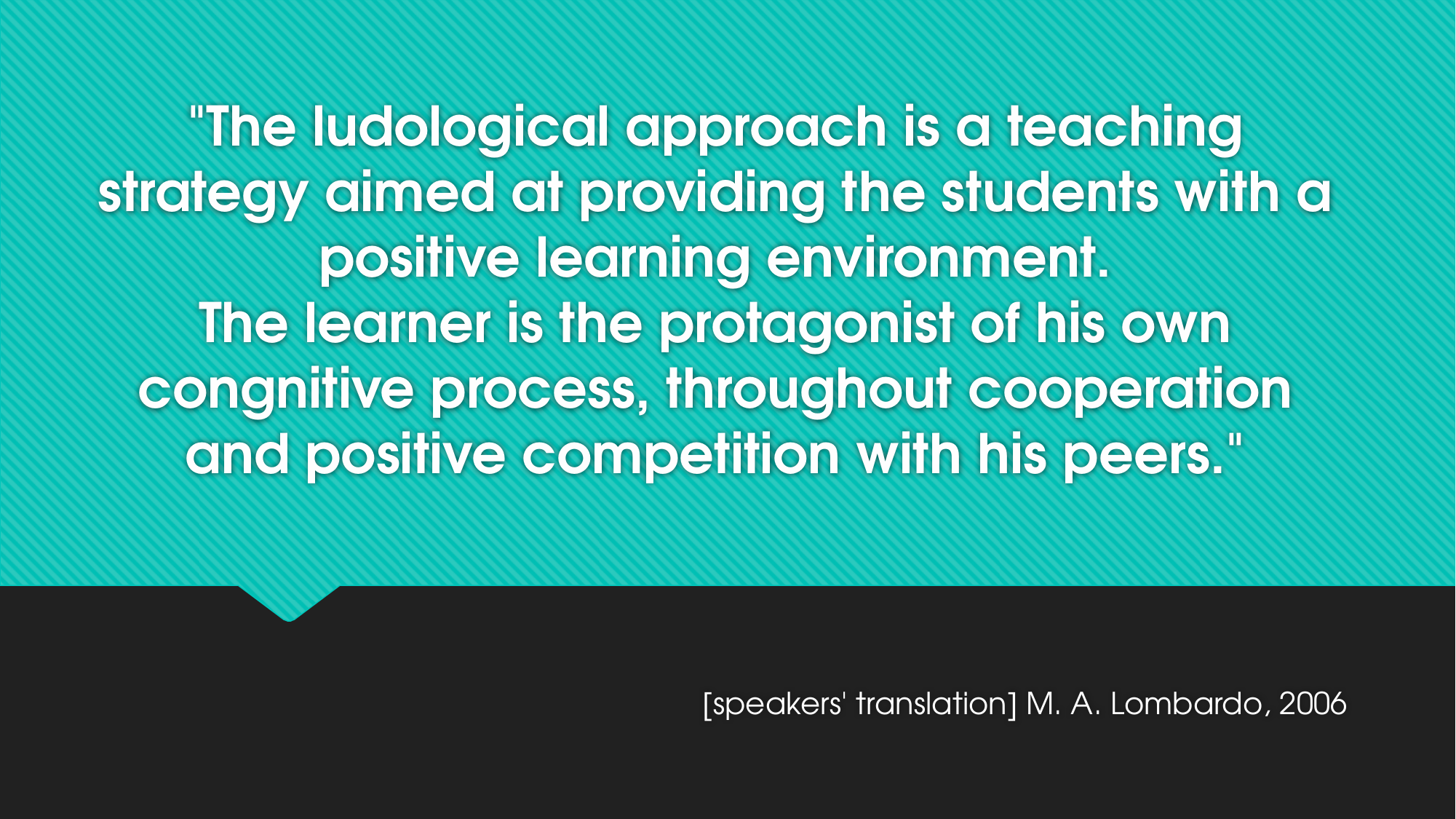

# "The ludological approach is a teaching strategy aimed at providing the students with a positive learning environment. The learner is the protagonist of his own congnitive process, throughout cooperation and positive competition with his peers."
[speakers' translation] M. A. Lombardo, 2006